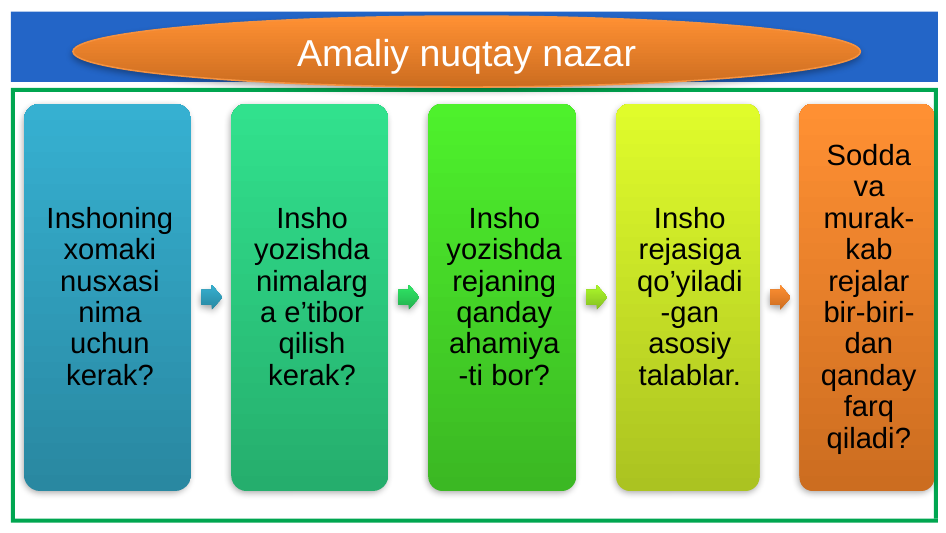

Amaliy nuqtay nazar
Inshoning xomaki nusxasi nima uchun kerak?

Insho yozishda nimalarga e’tibor qilish kerak?

Insho yozishda rejaning qanday ahamiya-ti bor?

Insho rejasiga qo’yiladi-gan asosiy talablar.

Sodda va murak-kab rejalar bir-biri-dan qanday farq qiladi?